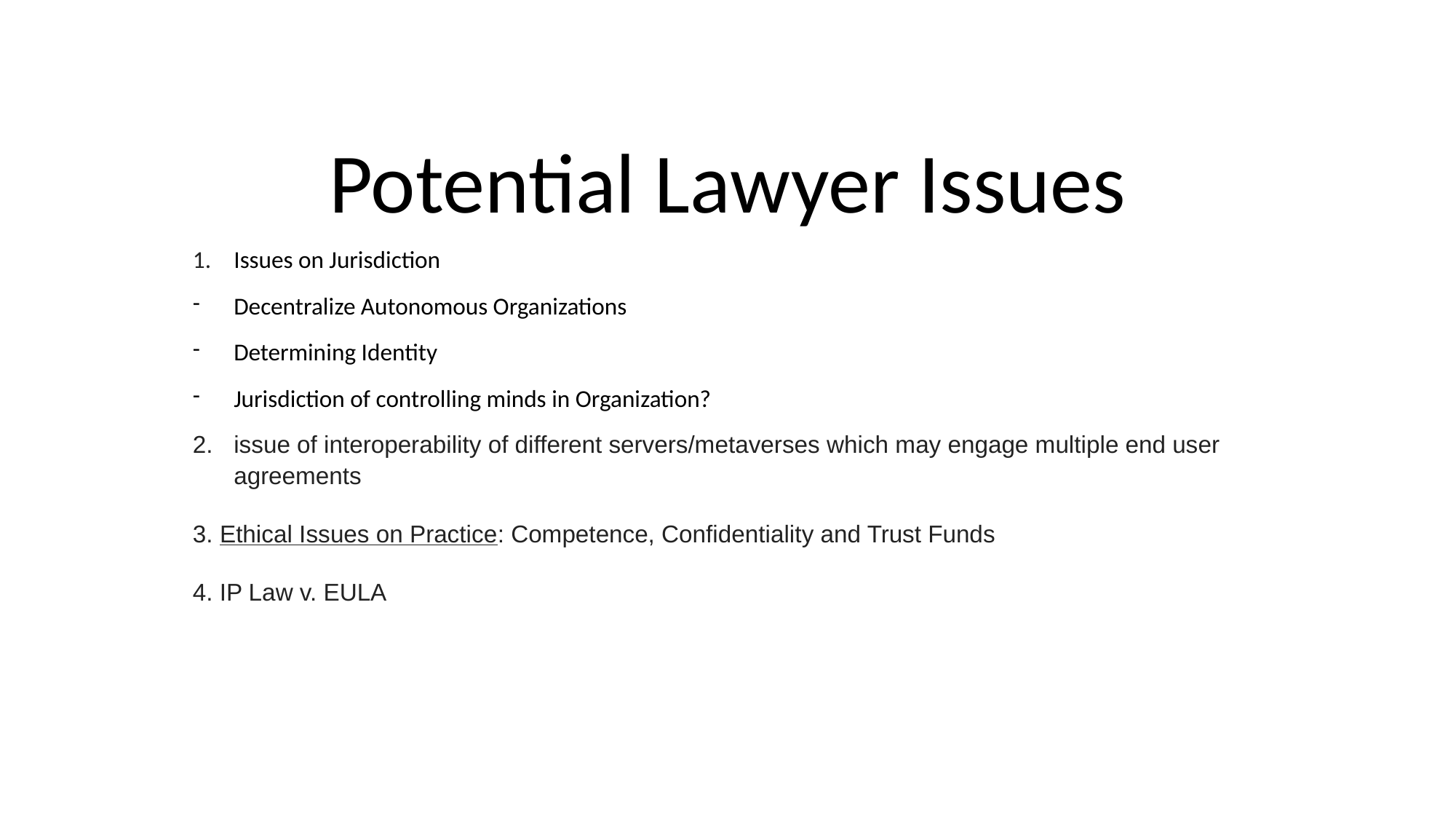

# Potential Lawyer Issues
Issues on Jurisdiction
Decentralize Autonomous Organizations
Determining Identity
Jurisdiction of controlling minds in Organization?
issue of interoperability of different servers/metaverses which may engage multiple end user agreements
3. Ethical Issues on Practice: Competence, Confidentiality and Trust Funds
4. IP Law v. EULA